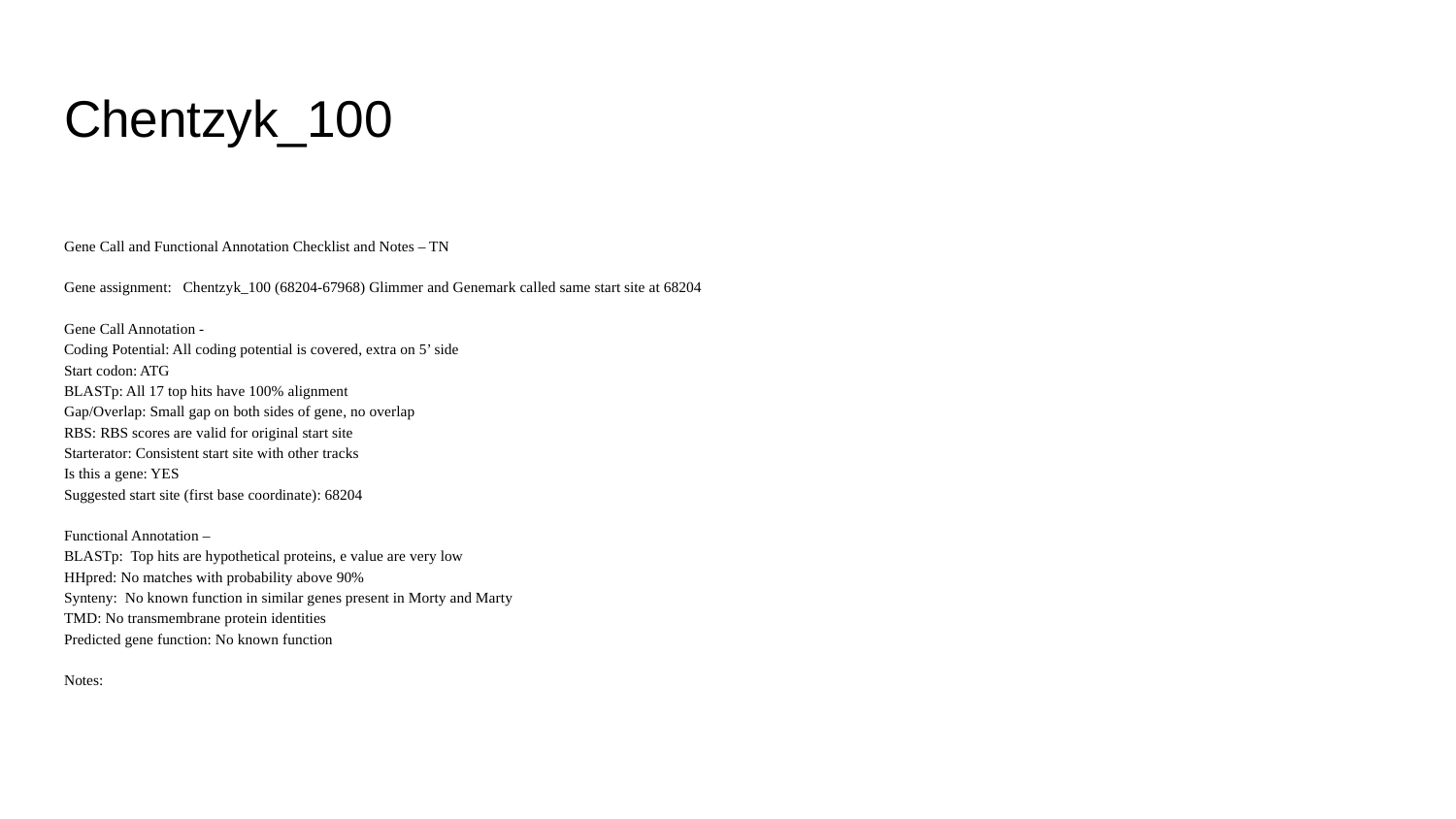

# Chentzyk_100

Gene Call and Functional Annotation Checklist and Notes – TN

Gene assignment:   Chentzyk_100 (68204-67968) Glimmer and Genemark called same start site at 68204

Gene Call Annotation -
Coding Potential: All coding potential is covered, extra on 5’ side
Start codon: ATG
BLASTp: All 17 top hits have 100% alignment
Gap/Overlap: Small gap on both sides of gene, no overlap
RBS: RBS scores are valid for original start site
Starterator: Consistent start site with other tracks
Is this a gene: YES
Suggested start site (first base coordinate): 68204

Functional Annotation –
BLASTp:  Top hits are hypothetical proteins, e value are very low
HHpred: No matches with probability above 90%
Synteny:  No known function in similar genes present in Morty and Marty
TMD: No transmembrane protein identities
Predicted gene function: No known function

Notes: